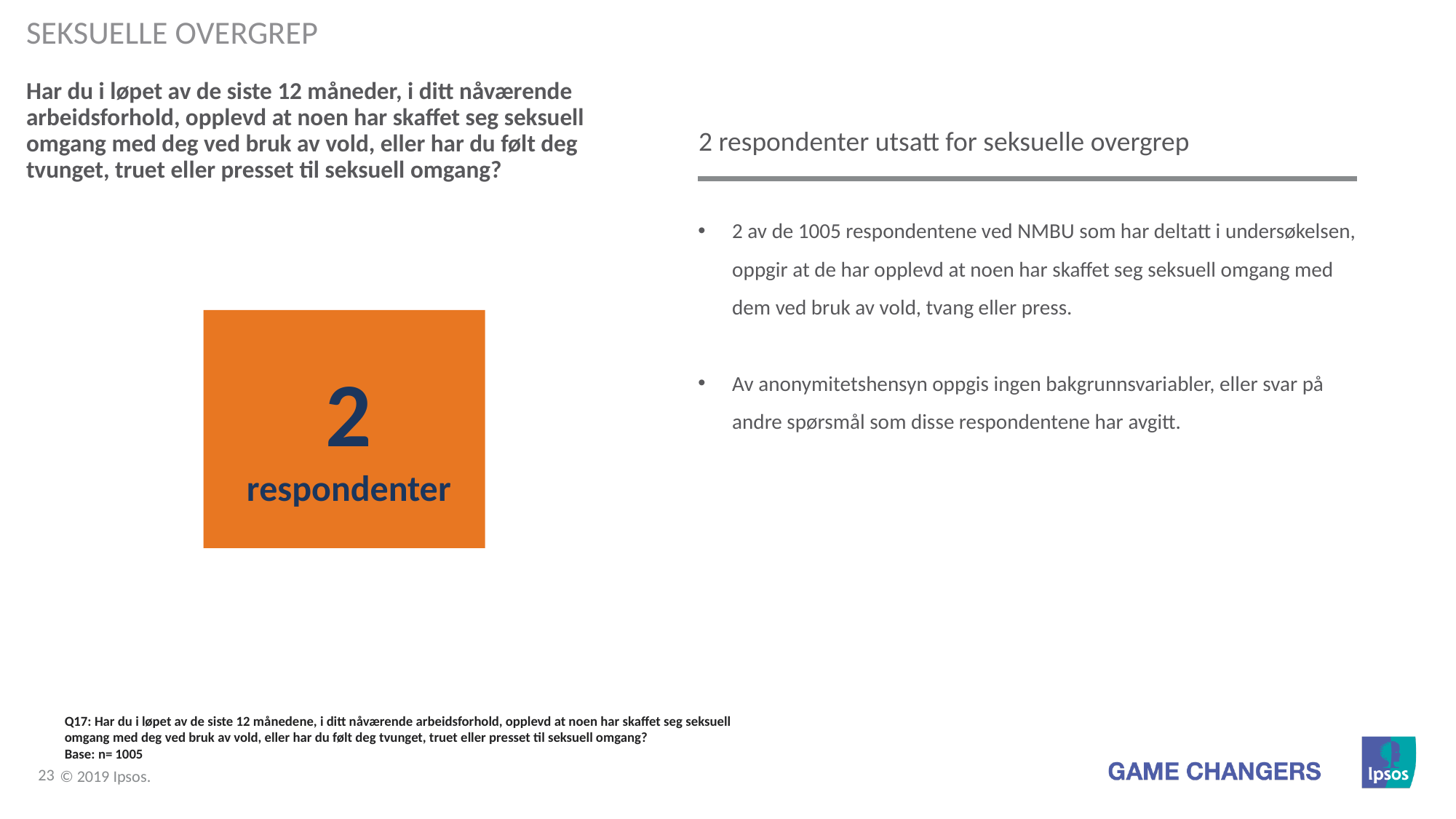

Seksuelle overgrep
# Har du i løpet av de siste 12 måneder, i ditt nåværende arbeidsforhold, opplevd at noen har skaffet seg seksuell omgang med deg ved bruk av vold, eller har du følt deg tvunget, truet eller presset til seksuell omgang?
2 respondenter utsatt for seksuelle overgrep
2 av de 1005 respondentene ved NMBU som har deltatt i undersøkelsen, oppgir at de har opplevd at noen har skaffet seg seksuell omgang med dem ved bruk av vold, tvang eller press.

Av anonymitetshensyn oppgis ingen bakgrunnsvariabler, eller svar på andre spørsmål som disse respondentene har avgitt.

2
respondenter
Q17: Har du i løpet av de siste 12 månedene, i ditt nåværende arbeidsforhold, opplevd at noen har skaffet seg seksuell omgang med deg ved bruk av vold, eller har du følt deg tvunget, truet eller presset til seksuell omgang?
Base: n= 1005